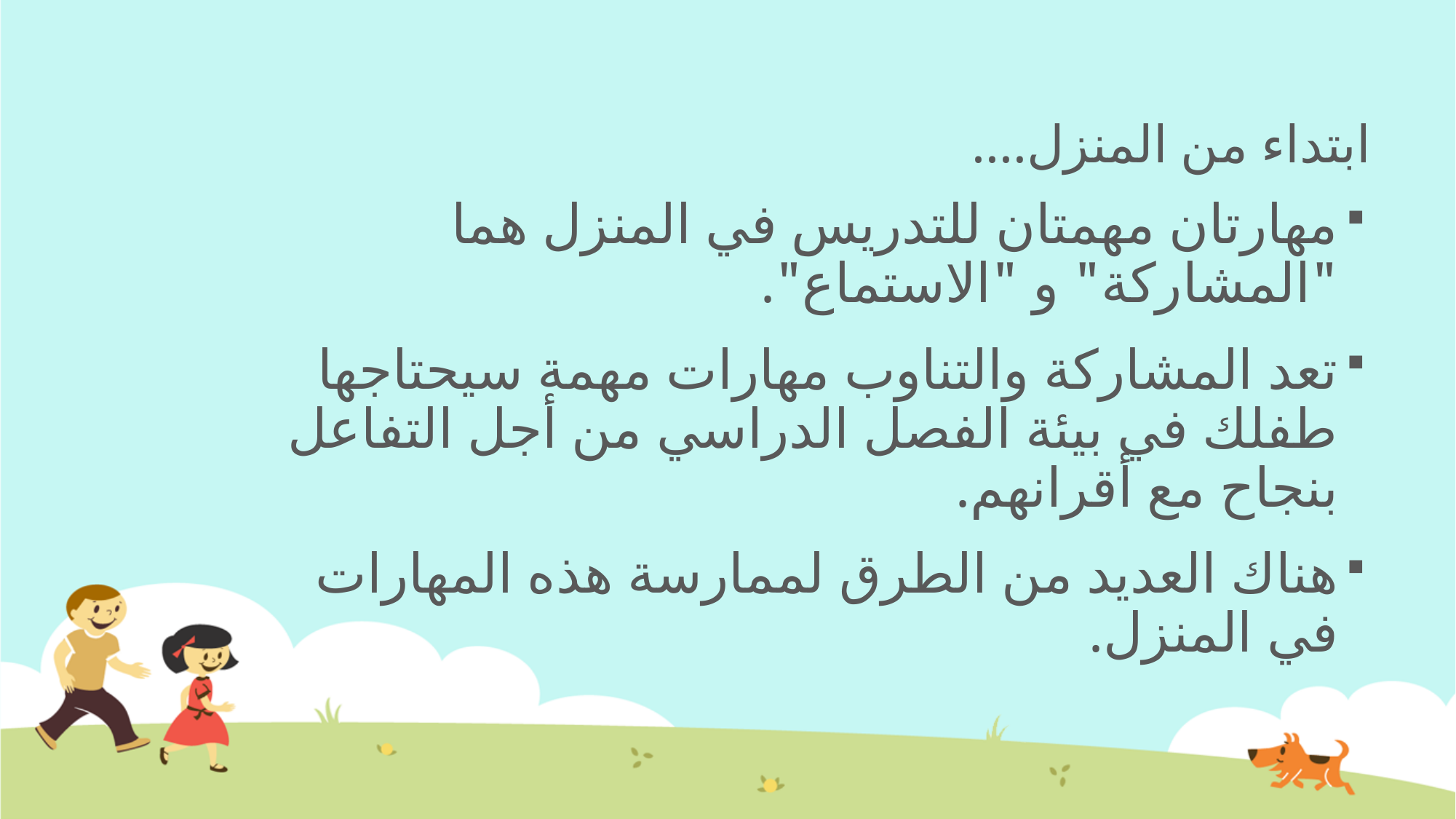

# ابتداء من المنزل….
مهارتان مهمتان للتدريس في المنزل هما "المشاركة" و "الاستماع".
تعد المشاركة والتناوب مهارات مهمة سيحتاجها طفلك في بيئة الفصل الدراسي من أجل التفاعل بنجاح مع أقرانهم.
هناك العديد من الطرق لممارسة هذه المهارات في المنزل.